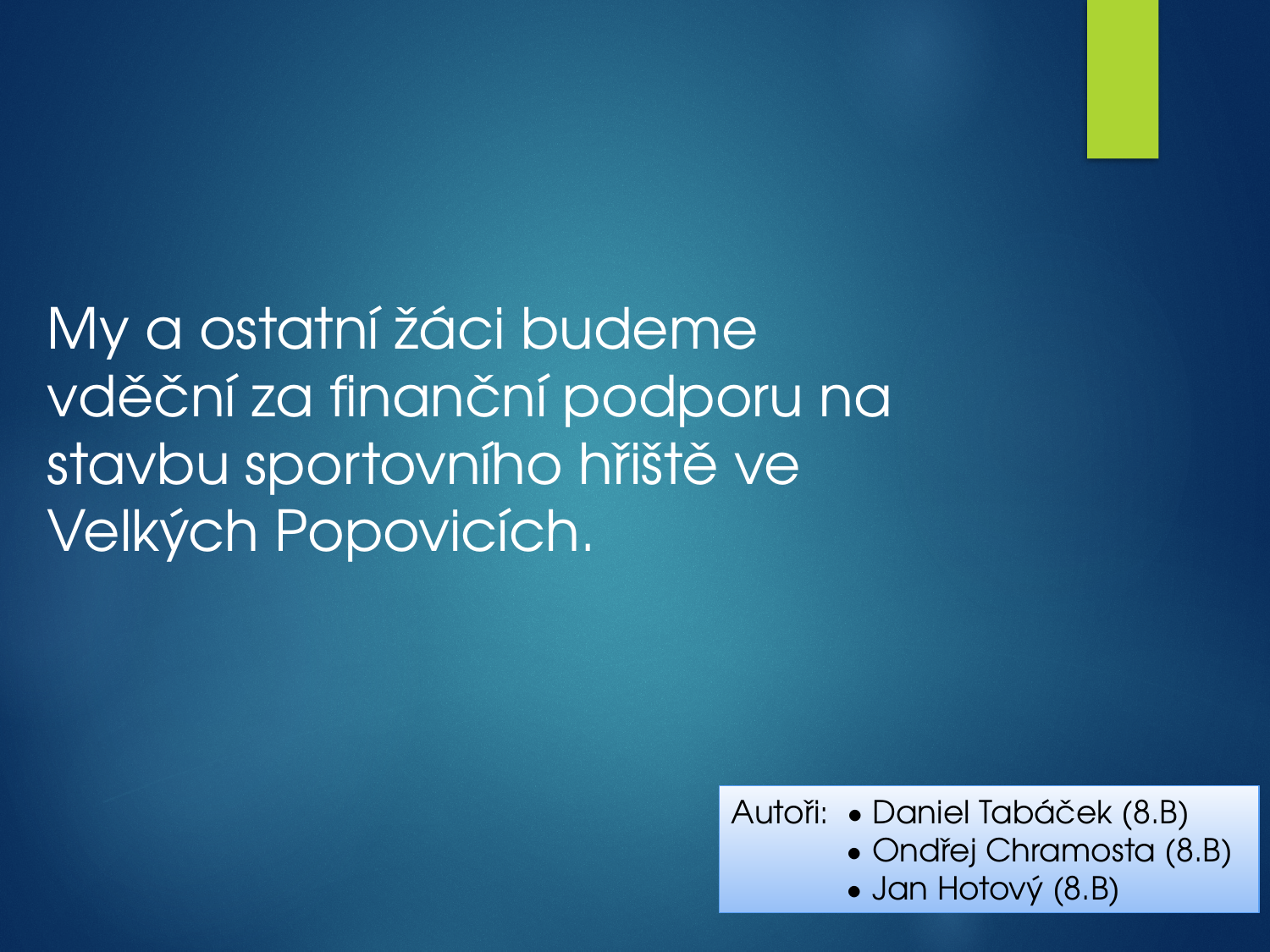

My a ostatní žáci budeme vděční za finanční podporu na stavbu sportovního hřiště ve Velkých Popovicích.
Autoři:  • Daniel Tabáček (8.B)
             • Ondřej Chramosta (8.B)
             • Jan Hotový (8.B)